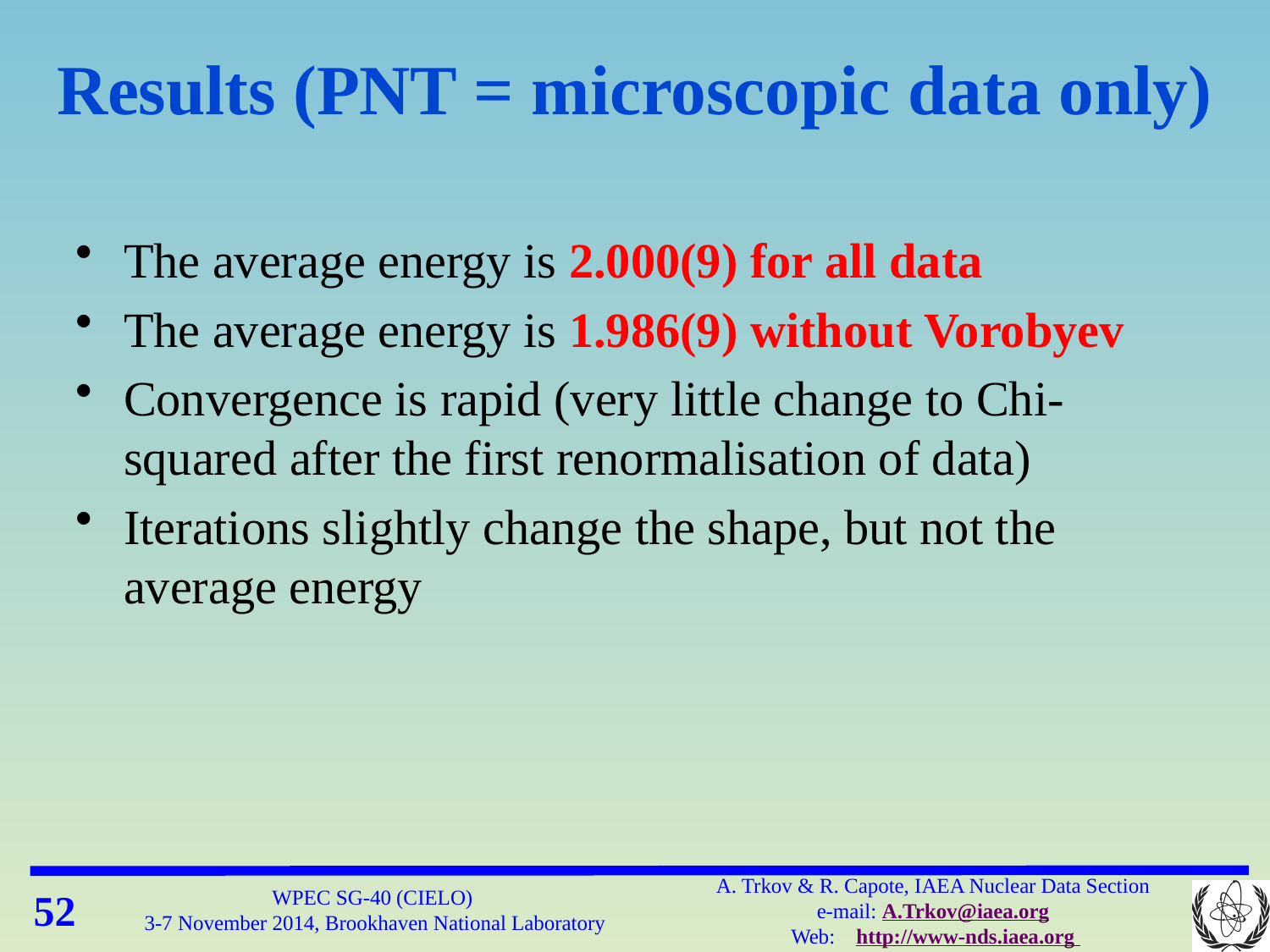

# Results (PNT = microscopic data only)
The average energy is 2.000(9) for all data
The average energy is 1.986(9) without Vorobyev
Convergence is rapid (very little change to Chi-squared after the first renormalisation of data)
Iterations slightly change the shape, but not the average energy